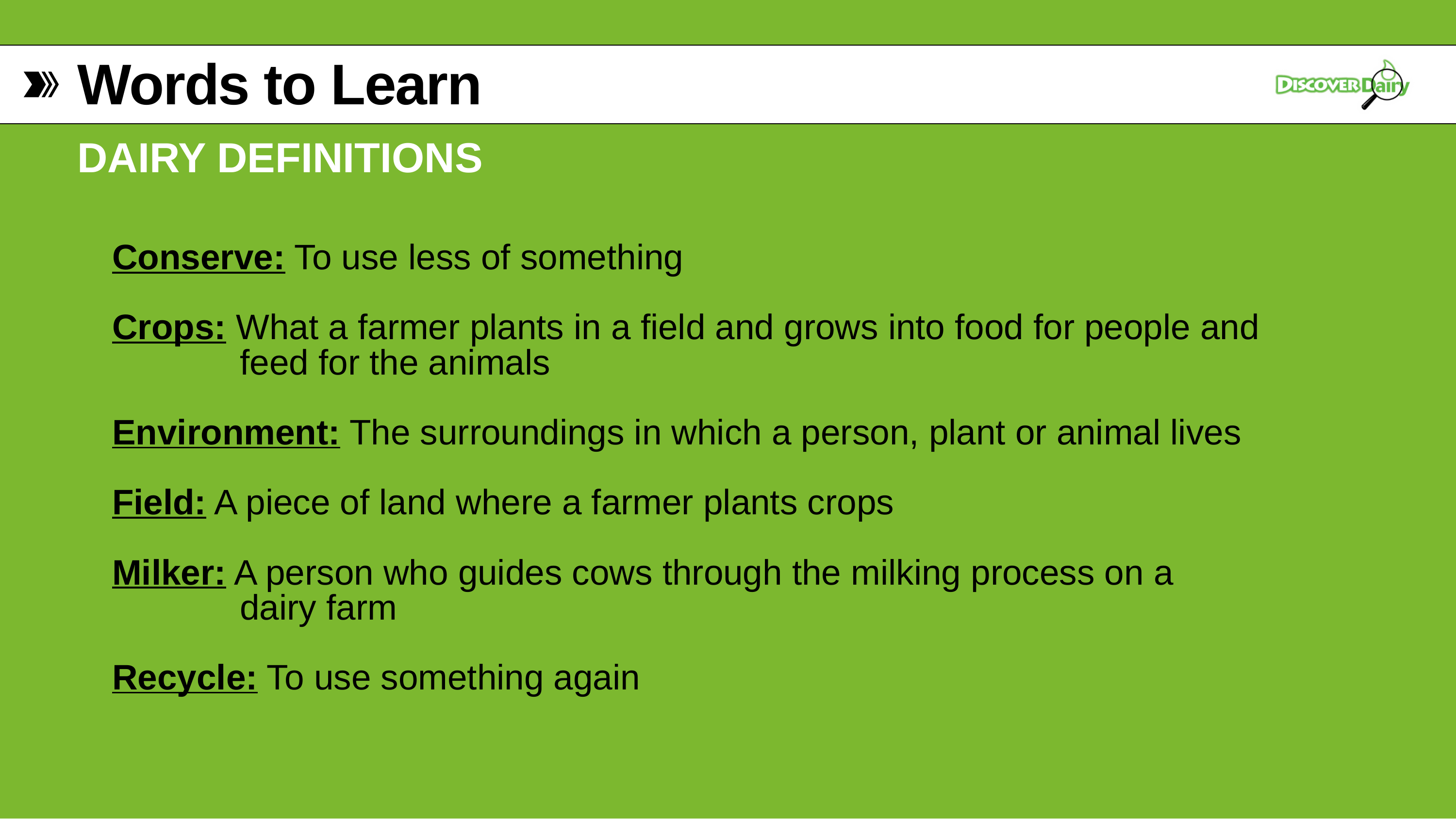

Words to Learn

DAIRY DEFINITIONS
Conserve: To use less of something

Crops: What a farmer plants in a field and grows into food for people and
             feed for the animals

Environment: The surroundings in which a person, plant or animal lives

Field: A piece of land where a farmer plants crops

Milker: A person who guides cows through the milking process on a
             dairy farm

Recycle: To use something again